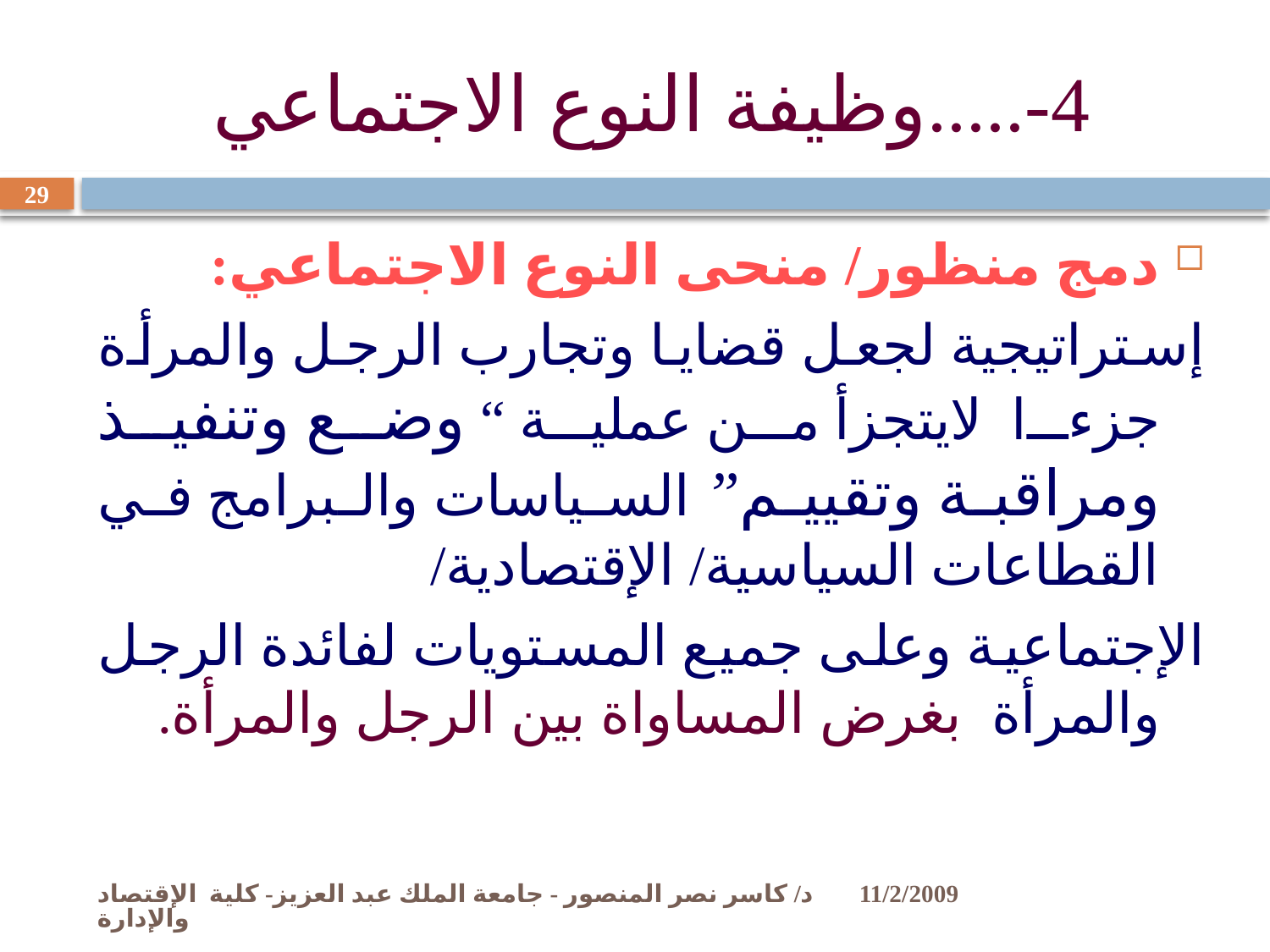

# 4-.....وظيفة النوع الاجتماعي
29
دمج منظور/ منحى النوع الاجتماعي:
إستراتيجية لجعل قضايا وتجارب الرجل والمرأة جزءا  لايتجزأ من عملية “ وضع وتنفيذ ومراقبة وتقييم” السياسات والبرامج في القطاعات السياسية/ الإقتصادية/
الإجتماعية وعلى جميع المستويات لفائدة الرجل والمرأة  بغرض المساواة بين الرجل والمرأة.
د/ كاسر نصر المنصور - جامعة الملك عبد العزيز- كلية الإقتصاد والإدارة
11/2/2009